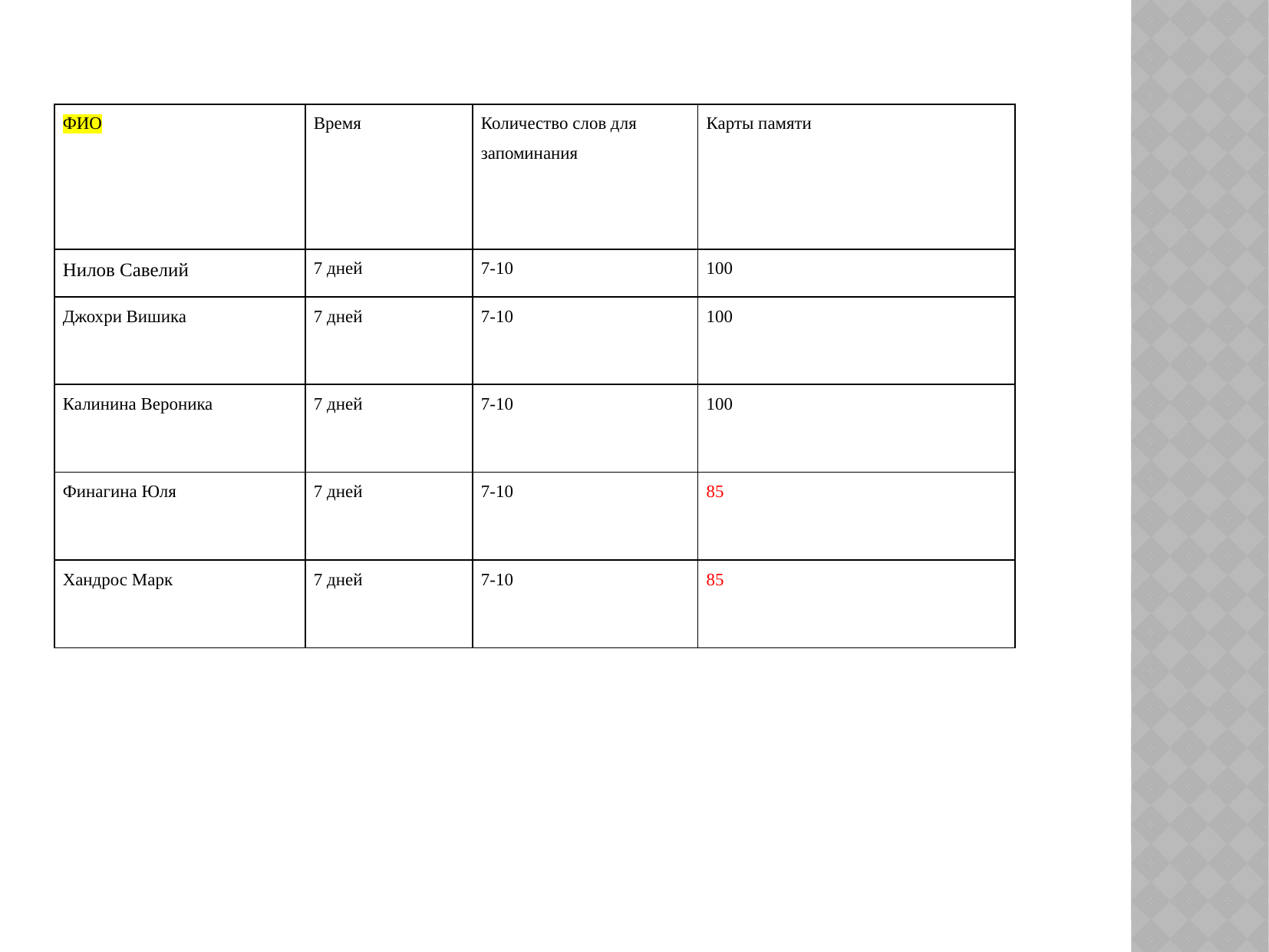

| ФИО | Время | Количество слов для запоминания | Карты памяти |
| --- | --- | --- | --- |
| Нилов Савелий | 7 дней | 7-10 | 100 |
| Джохри Вишика | 7 дней | 7-10 | 100 |
| Калинина Вероника | 7 дней | 7-10 | 100 |
| Финагина Юля | 7 дней | 7-10 | 85 |
| Хандрос Марк | 7 дней | 7-10 | 85 |